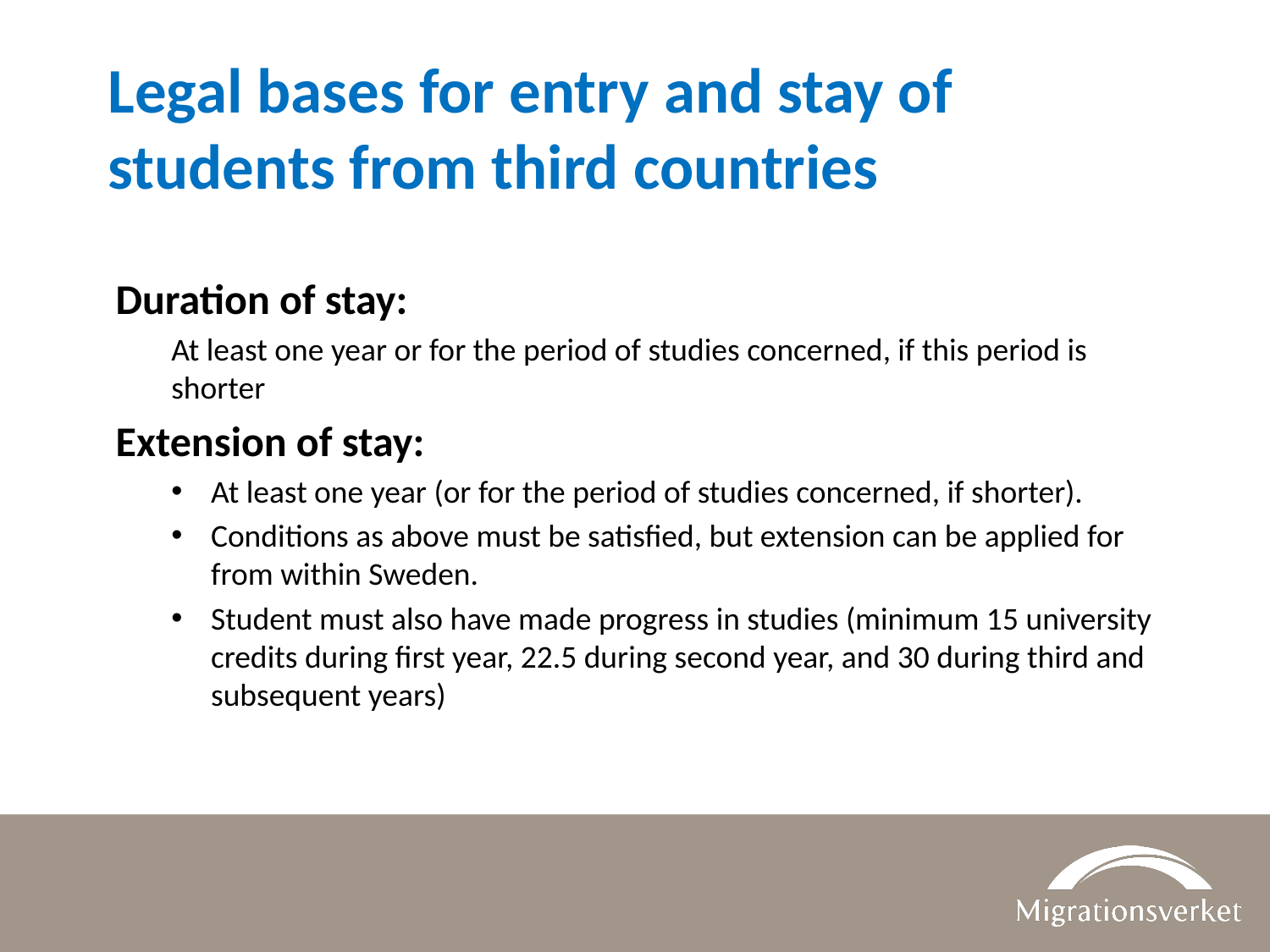

# Legal bases for entry and stay of students from third countries
Duration of stay:
At least one year or for the period of studies concerned, if this period is shorter
Extension of stay:
At least one year (or for the period of studies concerned, if shorter).
Conditions as above must be satisfied, but extension can be applied for from within Sweden.
Student must also have made progress in studies (minimum 15 university credits during first year, 22.5 during second year, and 30 during third and subsequent years)